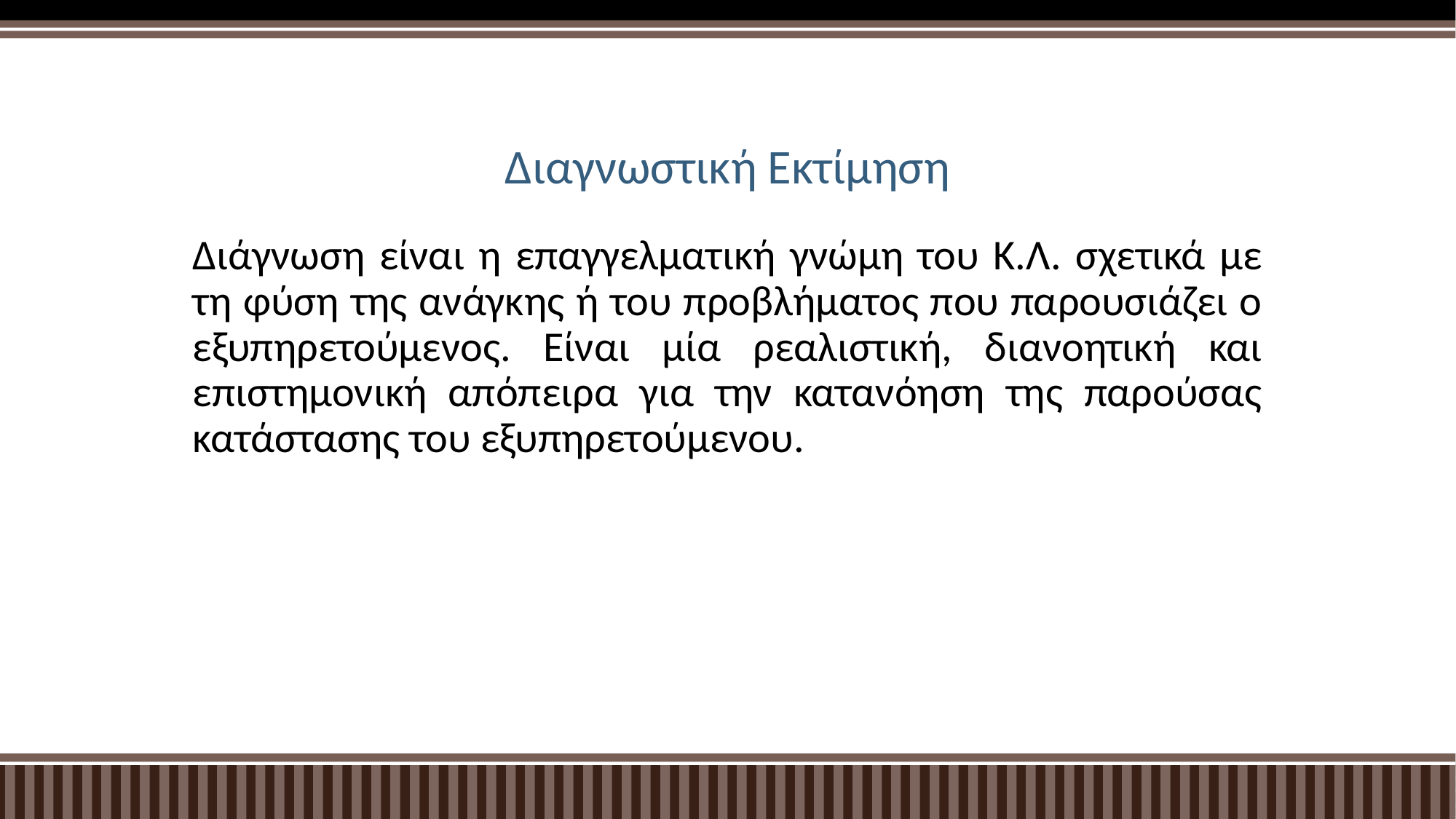

# Διαγνωστική Εκτίμηση
Διάγνωση είναι η επαγγελματική γνώμη του Κ.Λ. σχετικά με τη φύση της ανάγκης ή του προβλήματος που παρουσιάζει ο εξυπηρετούμενος. Είναι μία ρεαλιστική, διανοητική και επιστημονική απόπειρα για την κατανόηση της παρούσας κατάστασης του εξυπηρετούμενου.